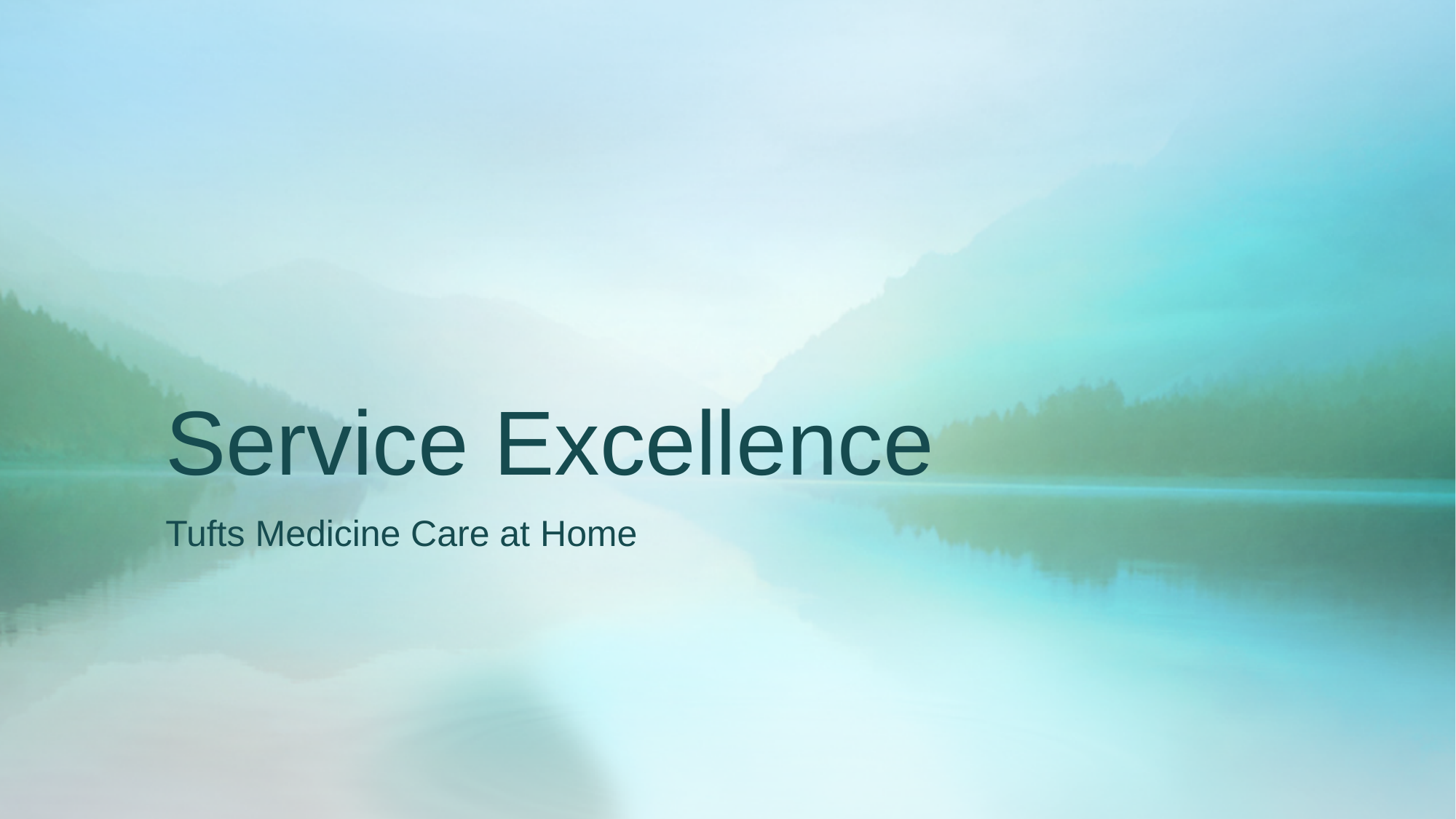

# Service Excellence
Tufts Medicine Care at Home